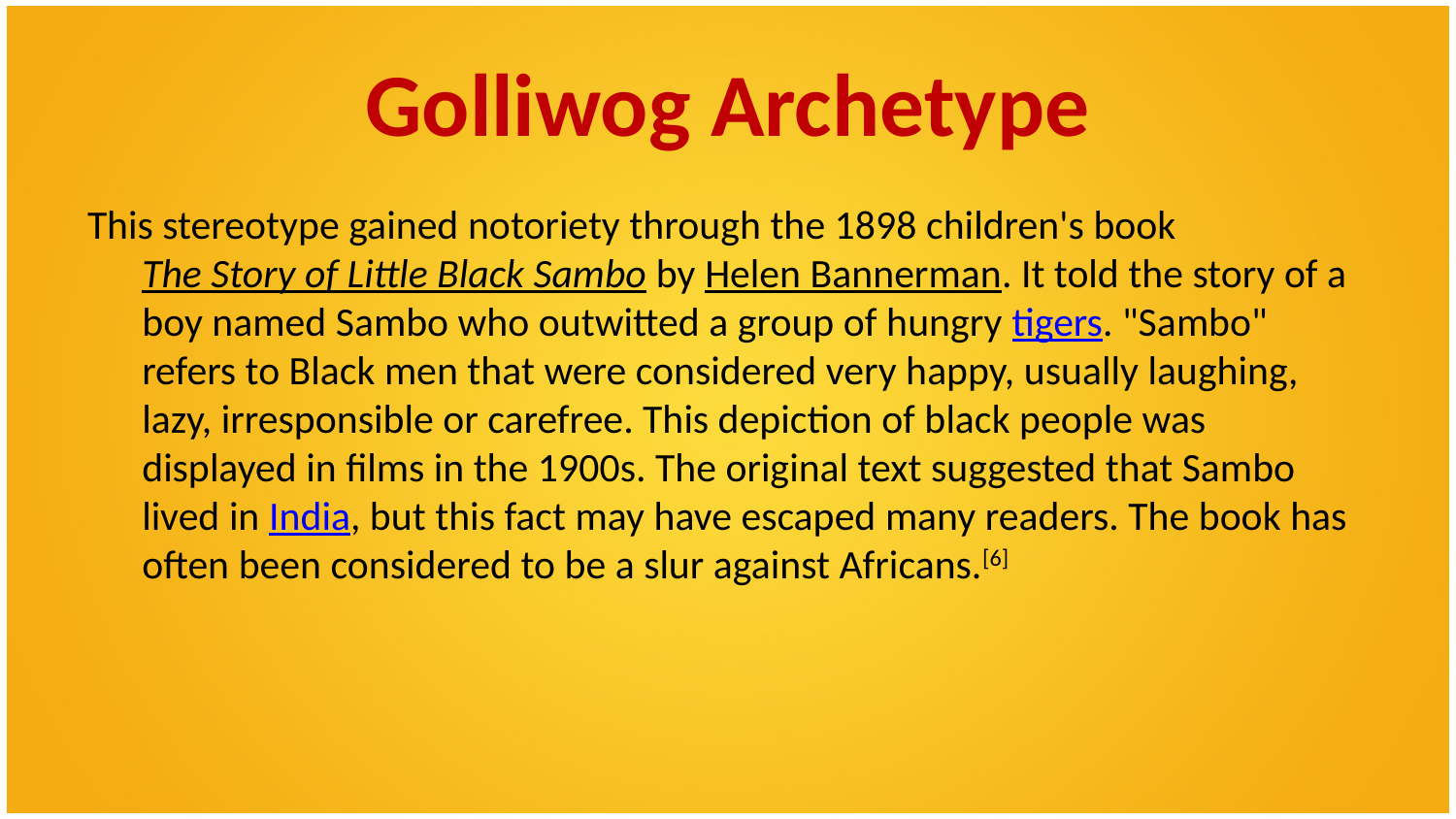

# Golliwog Archetype
This stereotype gained notoriety through the 1898 children's book The Story of Little Black Sambo by Helen Bannerman. It told the story of a boy named Sambo who outwitted a group of hungry tigers. "Sambo" refers to Black men that were considered very happy, usually laughing, lazy, irresponsible or carefree. This depiction of black people was displayed in films in the 1900s. The original text suggested that Sambo lived in India, but this fact may have escaped many readers. The book has often been considered to be a slur against Africans.[6]